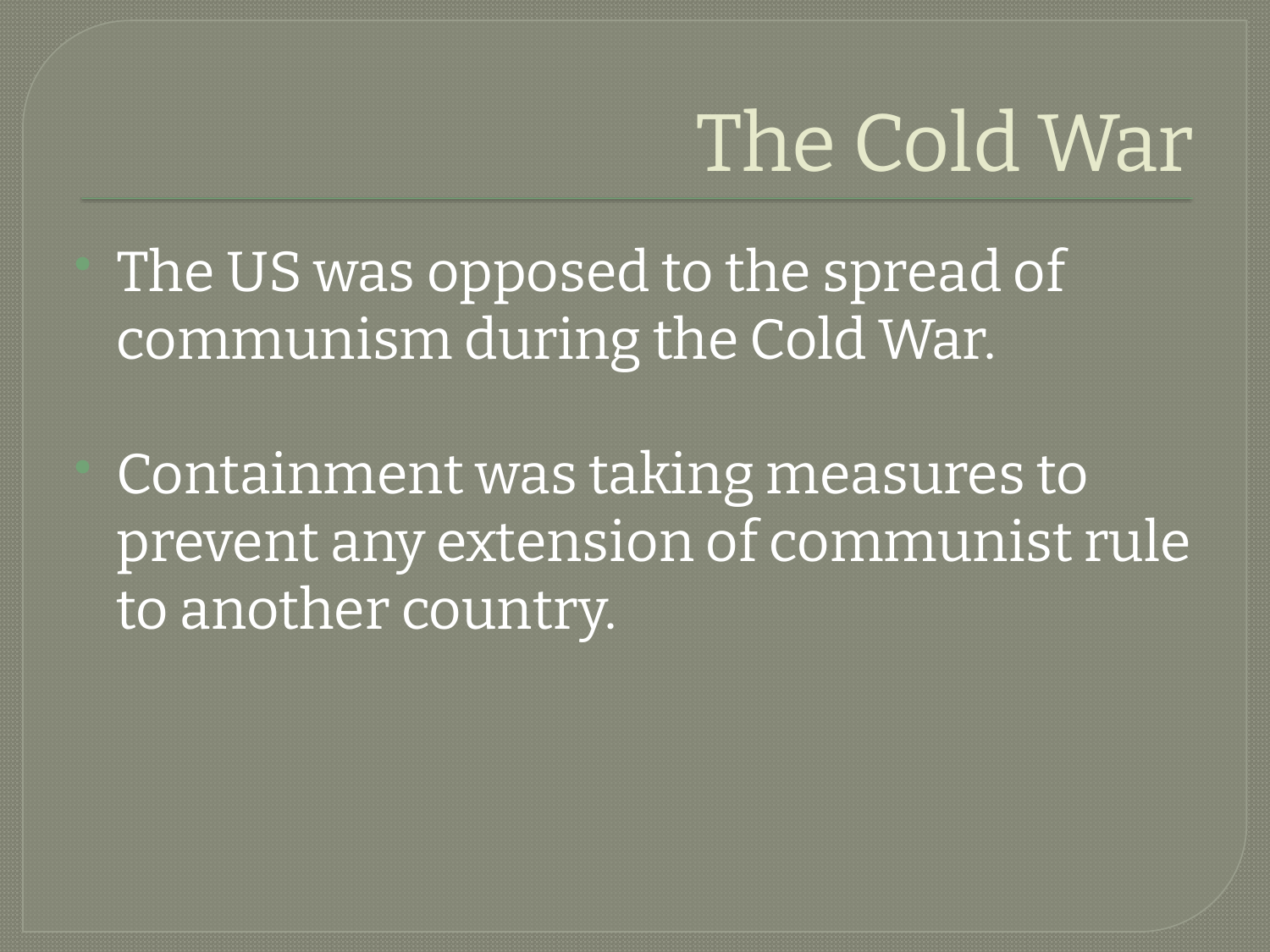

# The Cold War
The US was opposed to the spread of communism during the Cold War.

Containment was taking measures to prevent any extension of communist rule to another country.